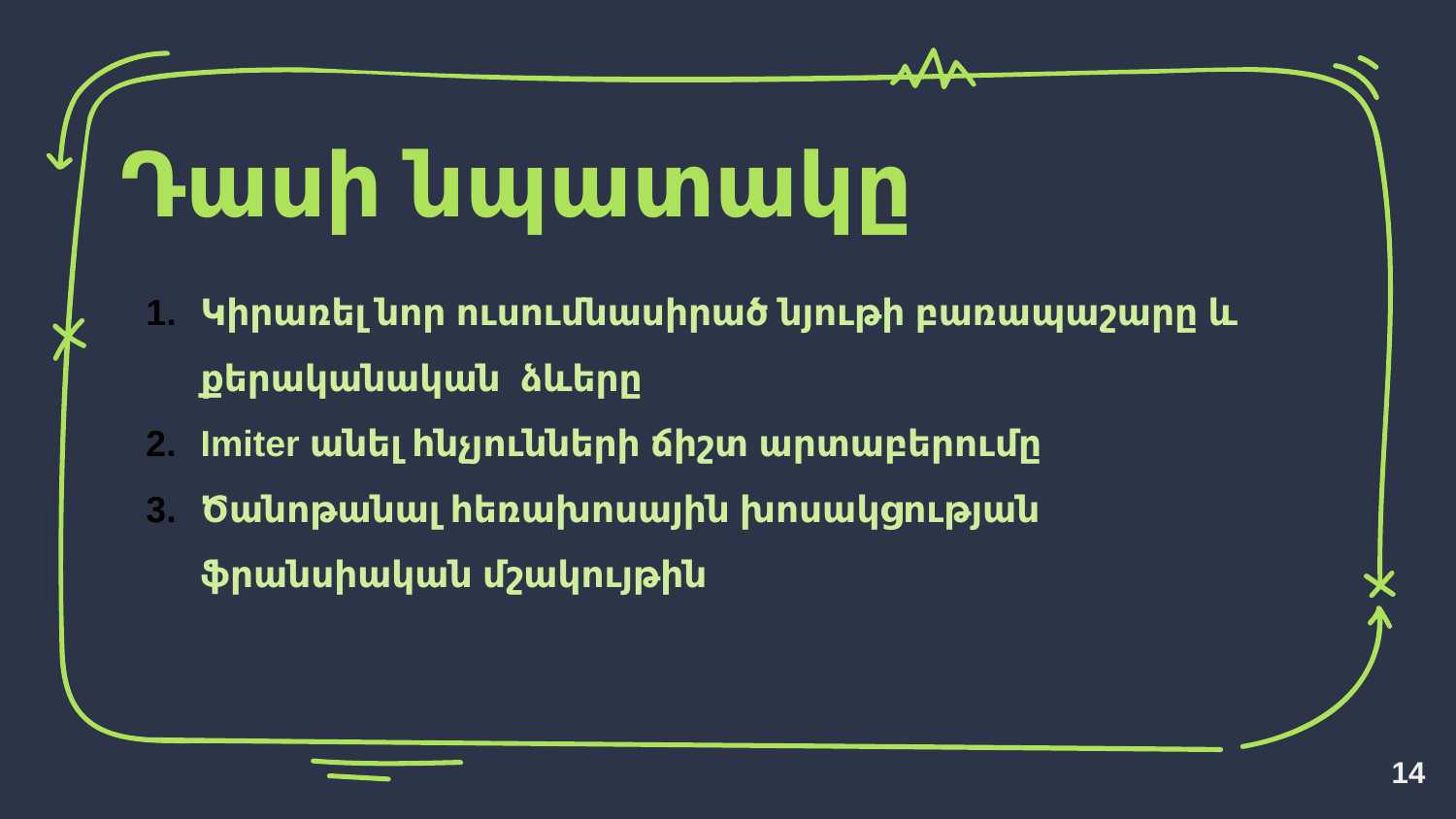

Դասի նպատակը
Կիրառել նոր ուսումնասիրած նյութի բառապաշարը և քերականական  ձևերը
Imiter անել հնչյունների ճիշտ արտաբերումը
Ծանոթանալ հեռախոսային խոսակցության ֆրանսիական մշակույթին

14